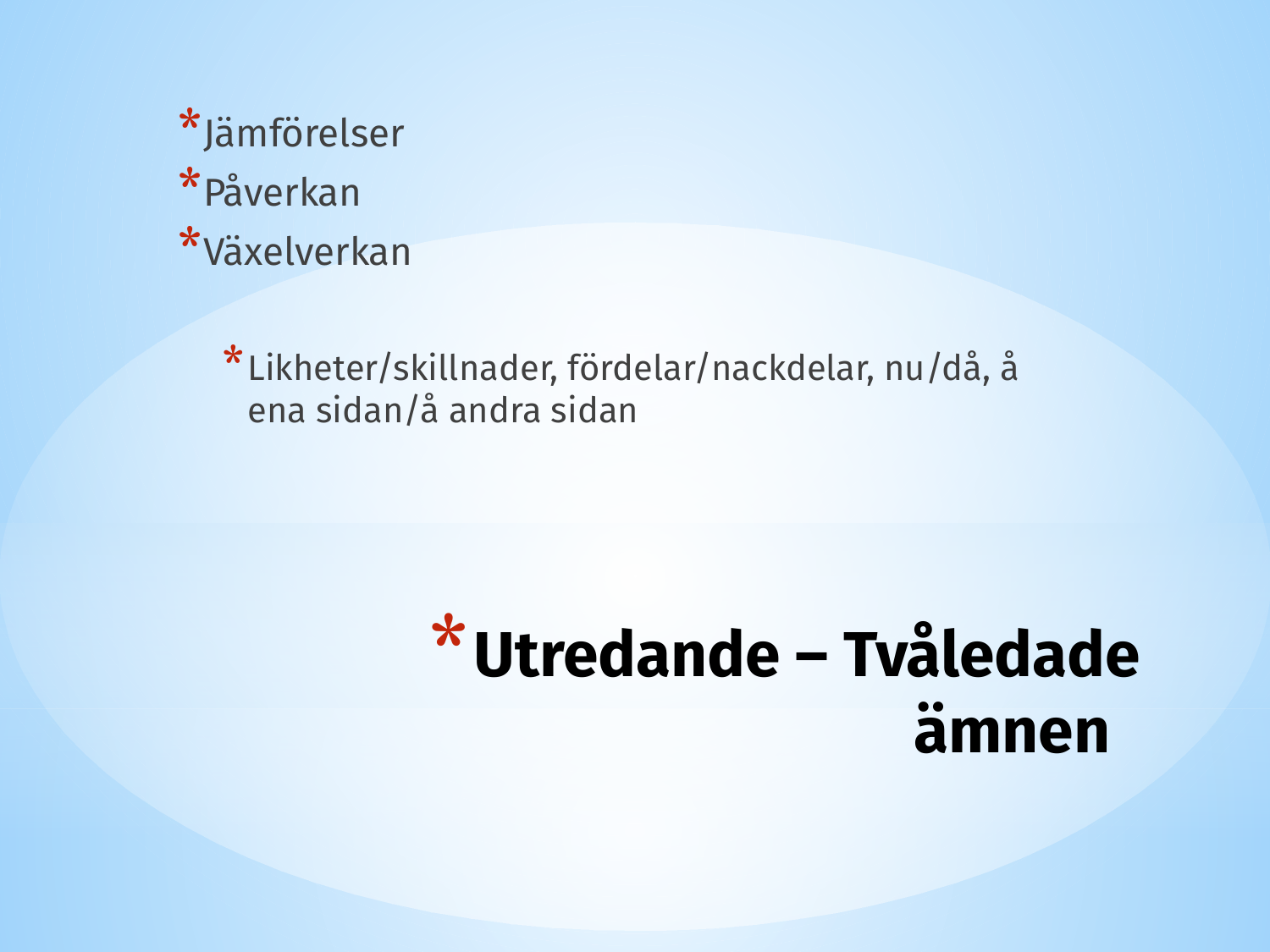

Jämförelser
Påverkan
Växelverkan

Likheter/skillnader, fördelar/nackdelar, nu/då, å ena sidan/å andra sidan
# Utredande – Tvåledade ämnen